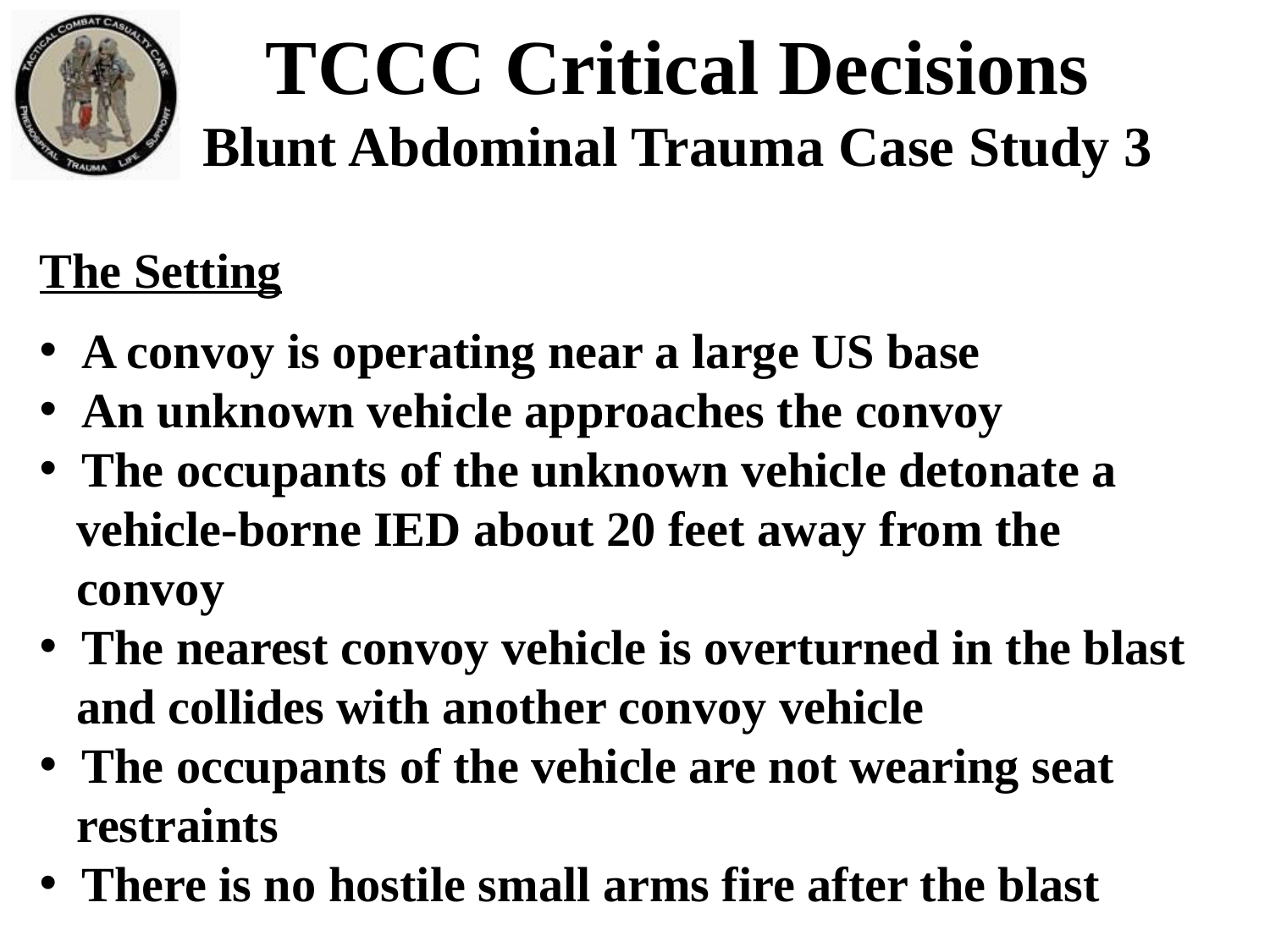

TCCC Critical Decisions
Blunt Abdominal Trauma Case Study 3
The Setting

 A convoy is operating near a large US base
 An unknown vehicle approaches the convoy
 The occupants of the unknown vehicle detonate a
   vehicle-borne IED about 20 feet away from the
   convoy
 The nearest convoy vehicle is overturned in the blast
   and collides with another convoy vehicle
 The occupants of the vehicle are not wearing seat
   restraints
 There is no hostile small arms fire after the blast